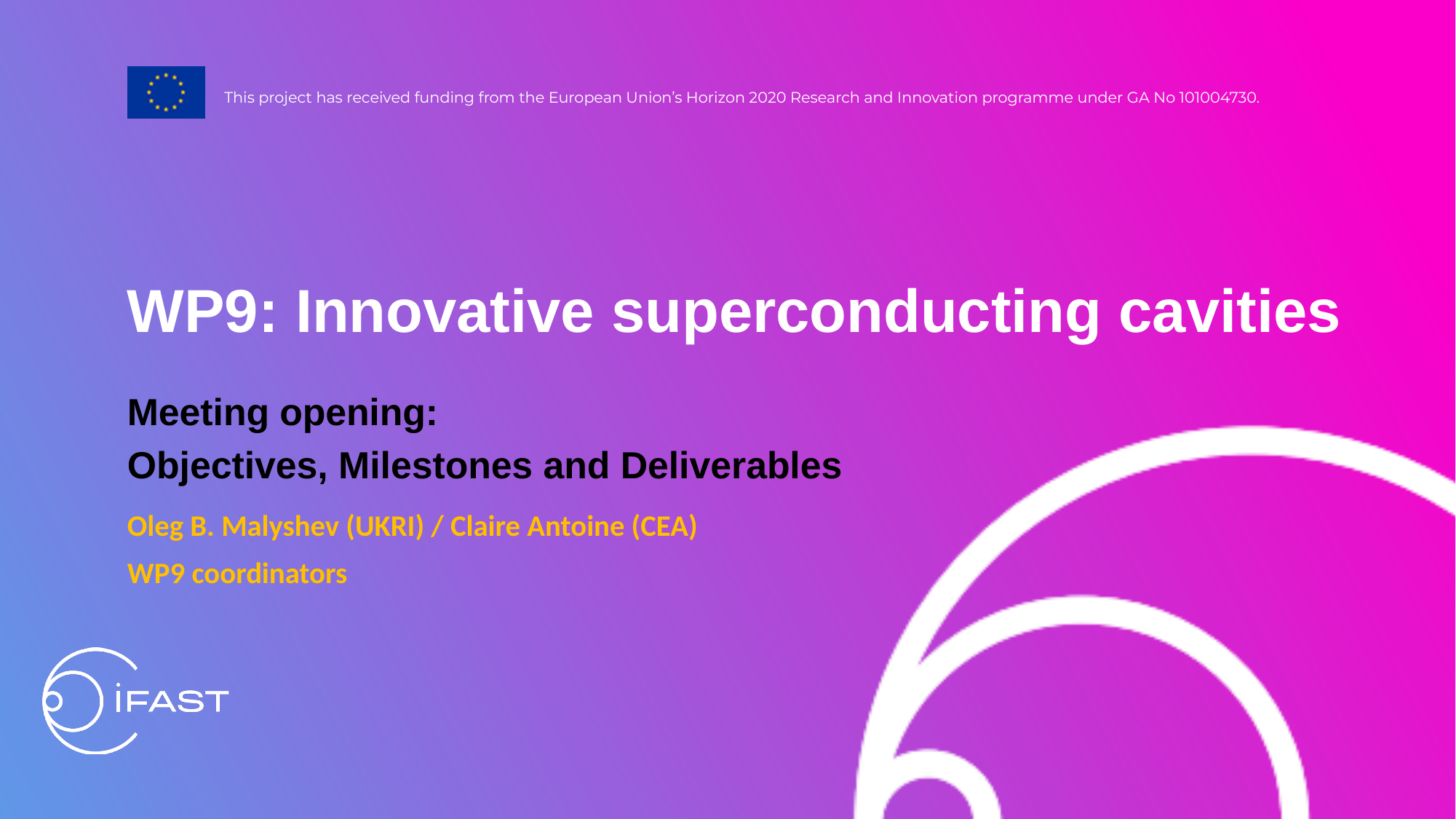

WP9: Innovative superconducting cavities
Meeting opening:
Objectives, Milestones and Deliverables
Oleg B. Malyshev (UKRI) / Claire Antoine (CEA)
WP9 coordinators